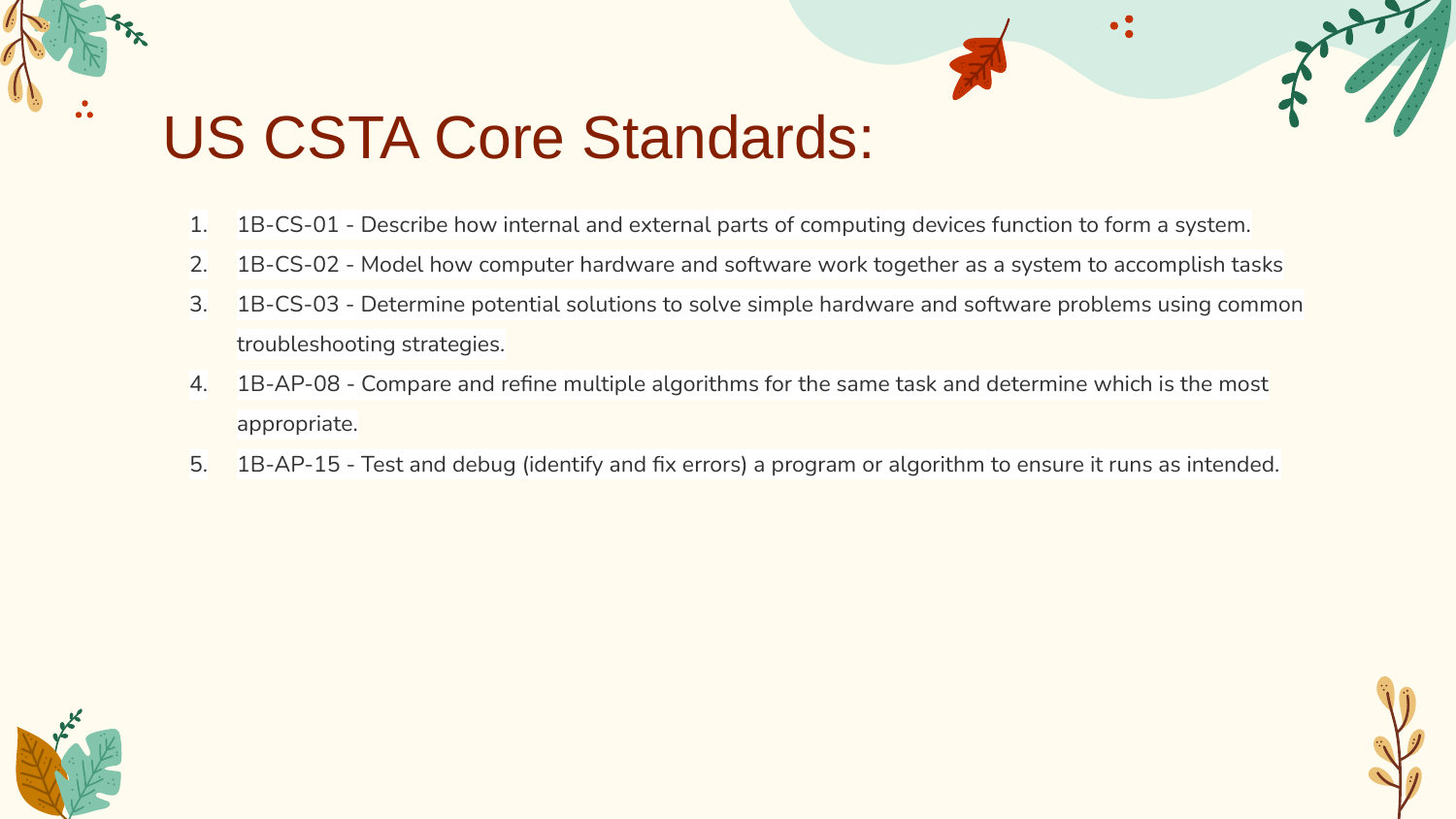

# US CSTA Core Standards:
1B-CS-01 - Describe how internal and external parts of computing devices function to form a system.
1B-CS-02 - Model how computer hardware and software work together as a system to accomplish tasks
1B-CS-03 - Determine potential solutions to solve simple hardware and software problems using common troubleshooting strategies.
1B-AP-08 - Compare and refine multiple algorithms for the same task and determine which is the most appropriate.
1B-AP-15 - Test and debug (identify and fix errors) a program or algorithm to ensure it runs as intended.